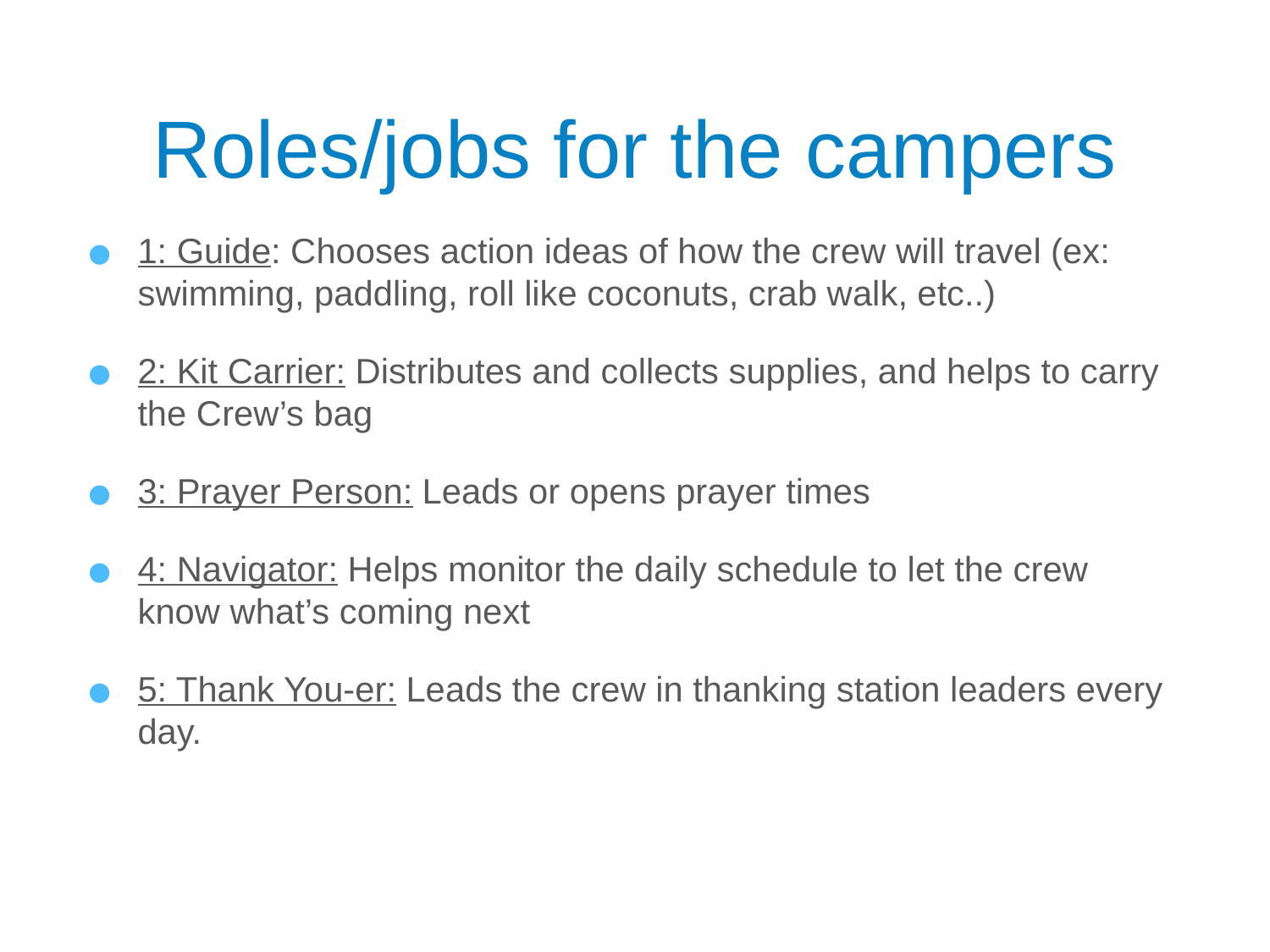

# Roles/jobs for the campers
1: Guide: Chooses action ideas of how the crew will travel (ex: swimming, paddling, roll like coconuts, crab walk, etc..)
2: Kit Carrier: Distributes and collects supplies, and helps to carry the Crew’s bag
3: Prayer Person: Leads or opens prayer times
4: Navigator: Helps monitor the daily schedule to let the crew know what’s coming next
5: Thank You-er: Leads the crew in thanking station leaders every day.